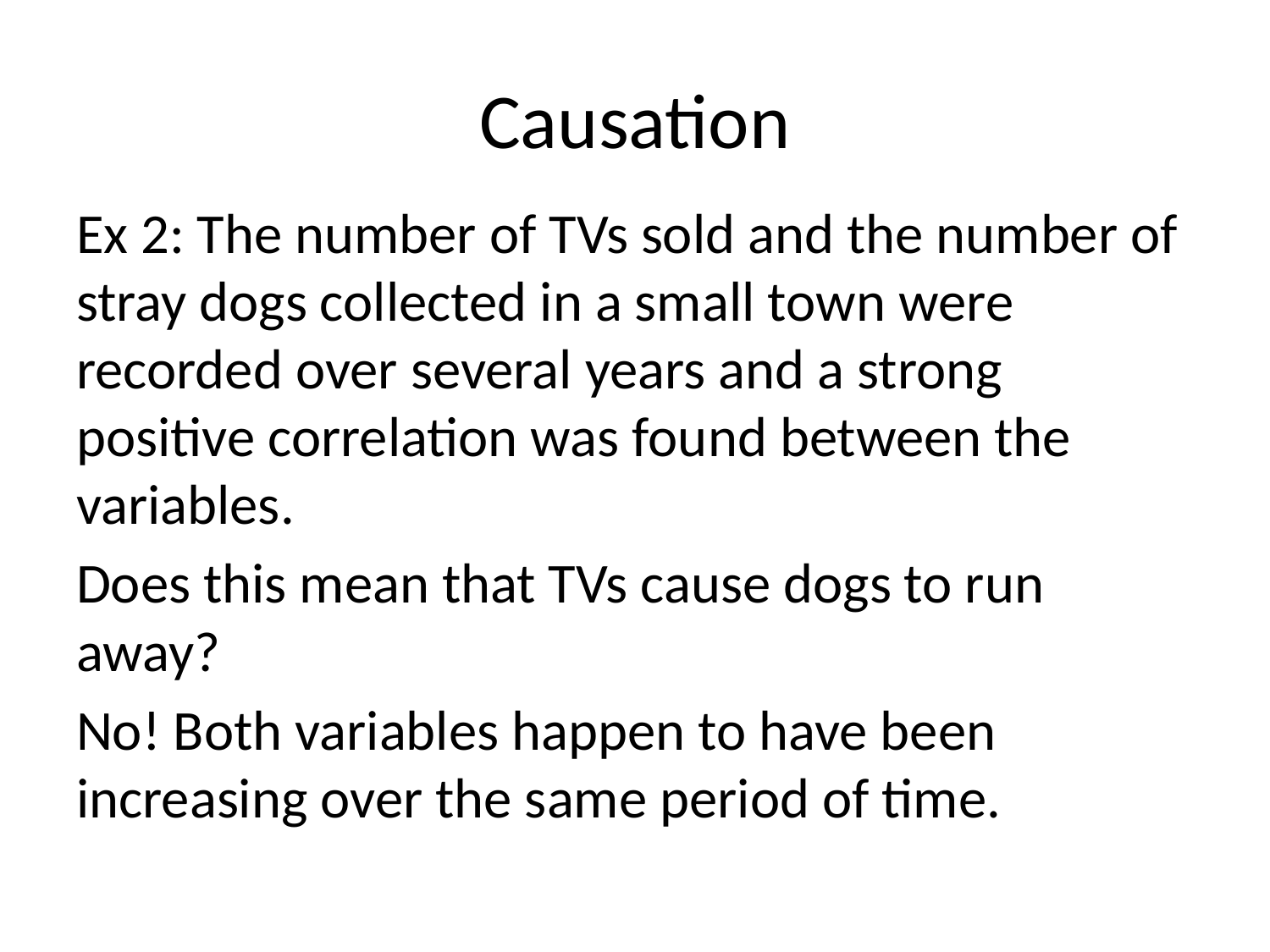

# Causation
Ex 2: The number of TVs sold and the number of stray dogs collected in a small town were recorded over several years and a strong positive correlation was found between the variables.
Does this mean that TVs cause dogs to run away?
No! Both variables happen to have been increasing over the same period of time.